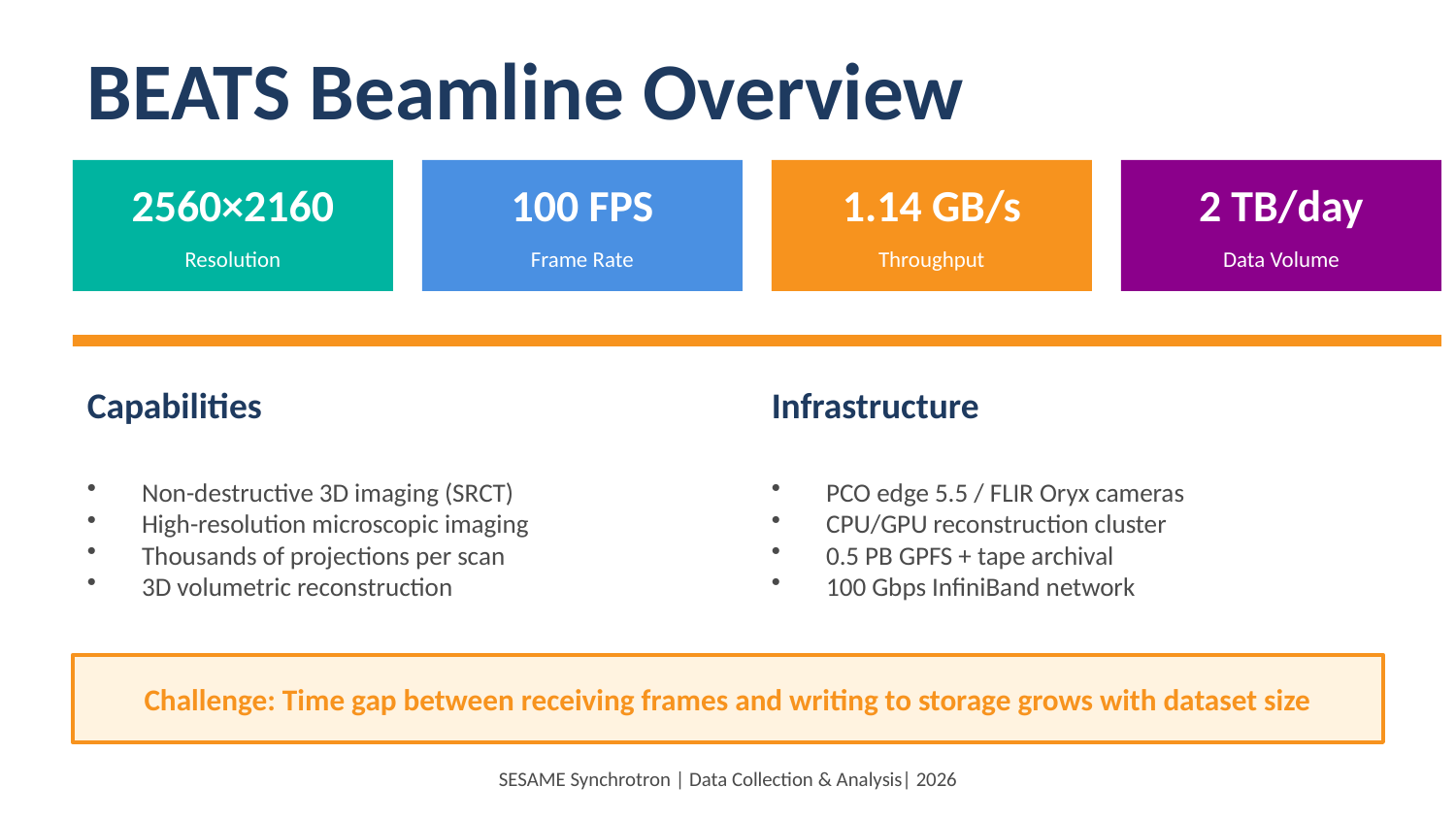

BEATS Beamline Overview

2560×2160
100 FPS
1.14 GB/s
2 TB/day
Resolution
Frame Rate
Throughput
Data Volume

Capabilities
Infrastructure
Non-destructive 3D imaging (SRCT)
High-resolution microscopic imaging
Thousands of projections per scan
3D volumetric reconstruction
PCO edge 5.5 / FLIR Oryx cameras
CPU/GPU reconstruction cluster
0.5 PB GPFS + tape archival
100 Gbps InfiniBand network

Challenge: Time gap between receiving frames and writing to storage grows with dataset size
SESAME Synchrotron | Data Collection & Analysis| 2026